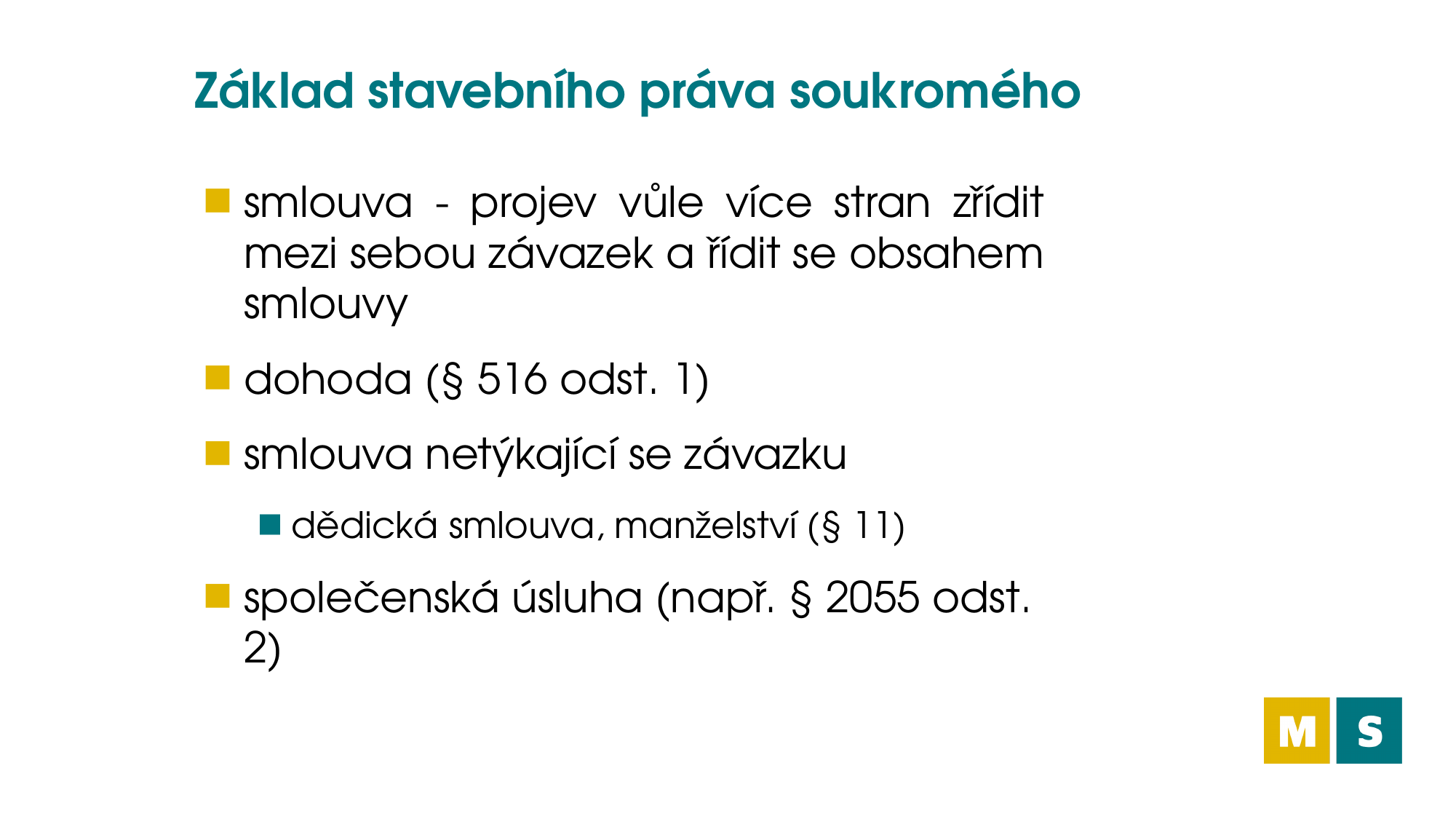

# Základ stavebního práva soukromého
smlouva - projev vůle více stran zřídit mezi sebou závazek a řídit se obsahem smlouvy
dohoda (§ 516 odst. 1)
smlouva netýkající se závazku
dědická smlouva, manželství (§ 11)
společenská úsluha (např. § 2055 odst. 2)